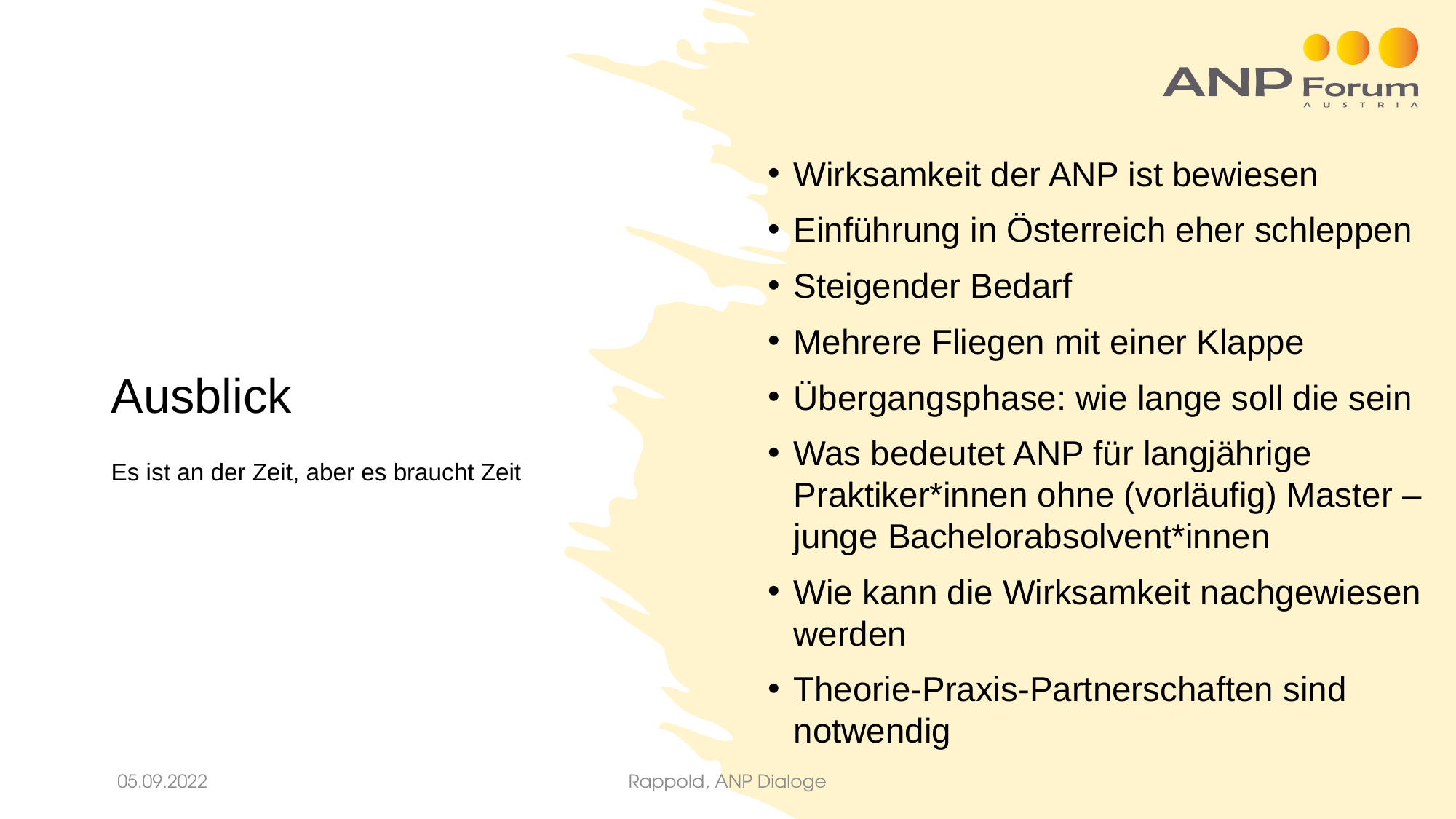

# Ausblick
Wirksamkeit der ANP ist bewiesen
Einführung in Österreich eher schleppen
Steigender Bedarf
Mehrere Fliegen mit einer Klappe
Übergangsphase: wie lange soll die sein
Was bedeutet ANP für langjährige Praktiker*innen ohne (vorläufig) Master – junge Bachelorabsolvent*innen
Wie kann die Wirksamkeit nachgewiesen werden
Theorie-Praxis-Partnerschaften sind notwendig
Es ist an der Zeit, aber es braucht Zeit
05.09.2022
Rappold, ANP Dialoge